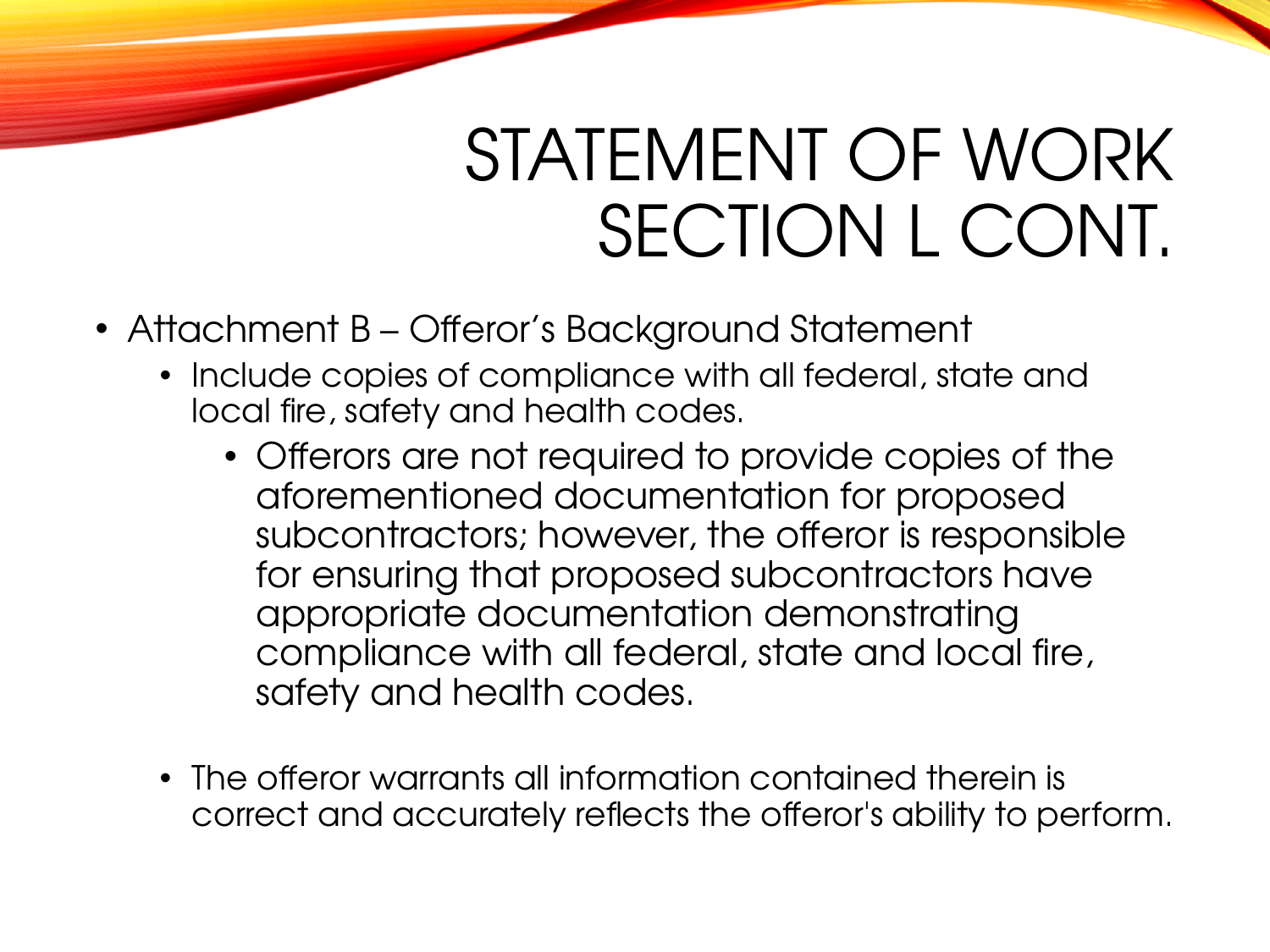

# Statement of Work Section L cont.
Attachment B – Offeror’s Background Statement
Include copies of compliance with all federal, state and local fire, safety and health codes.
Offerors are not required to provide copies of the aforementioned documentation for proposed subcontractors; however, the offeror is responsible for ensuring that proposed subcontractors have appropriate documentation demonstrating compliance with all federal, state and local fire, safety and health codes.

The offeror warrants all information contained therein is correct and accurately reflects the offeror's ability to perform.